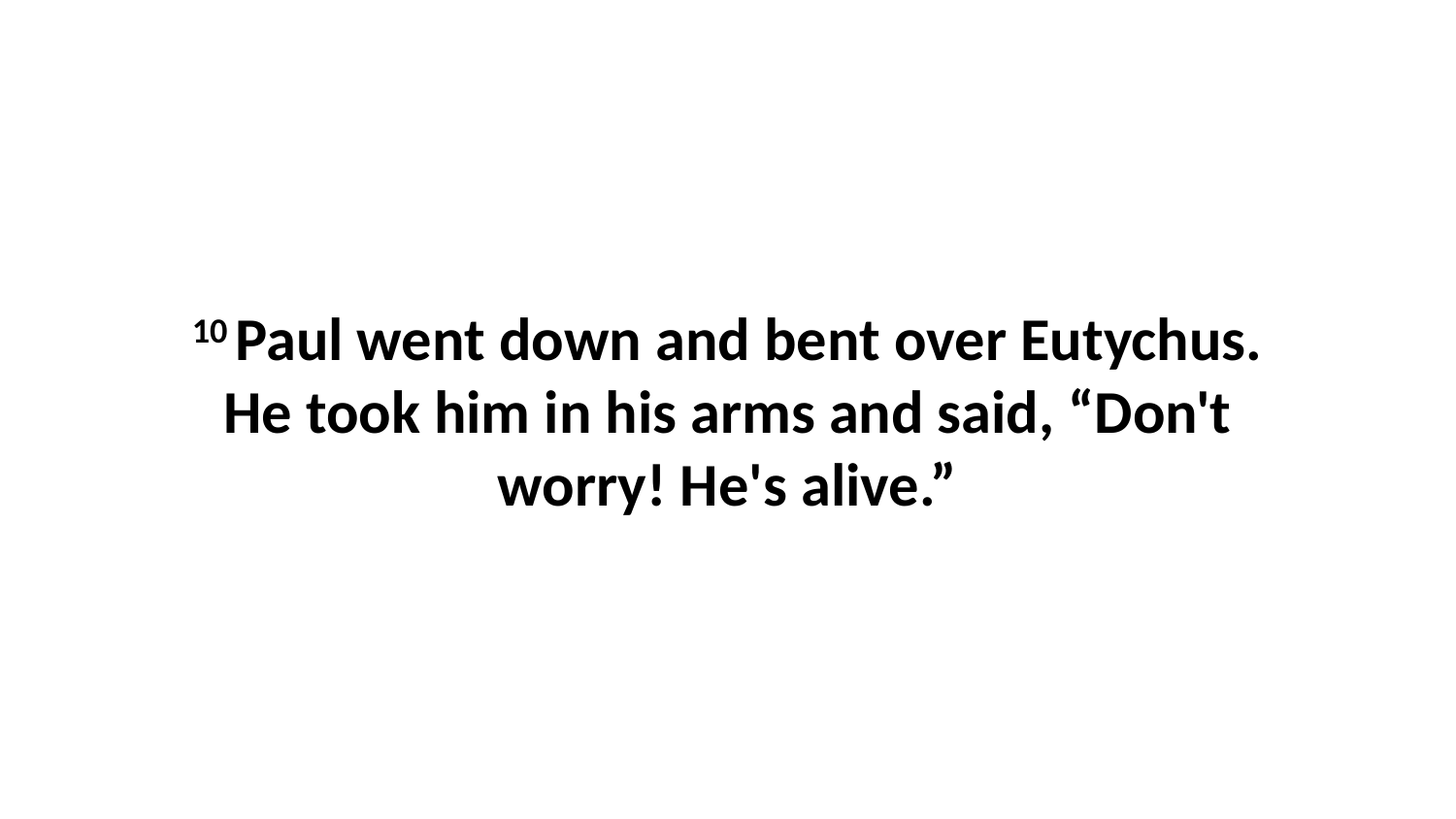

10 Paul went down and bent over Eutychus. He took him in his arms and said, “Don't worry! He's alive.”